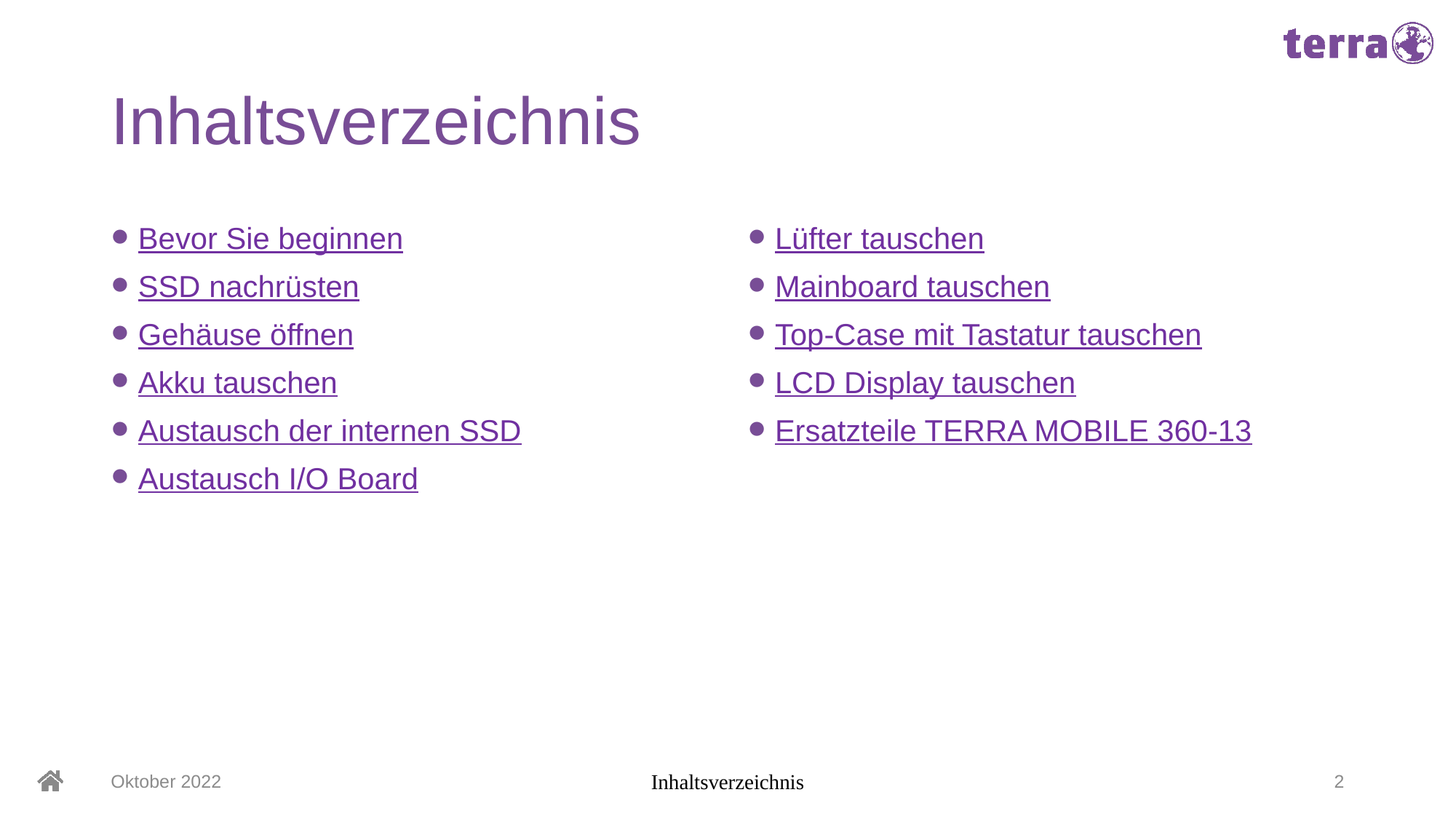

# Inhaltsverzeichnis
Bevor Sie beginnen
SSD nachrüsten
Gehäuse öffnen
Akku tauschen
Austausch der internen SSD
Austausch I/O Board
Lüfter tauschen
Mainboard tauschen
Top-Case mit Tastatur tauschen
LCD Display tauschen
Ersatzteile TERRA MOBILE 360-13
Oktober 2022
Inhaltsverzeichnis
2